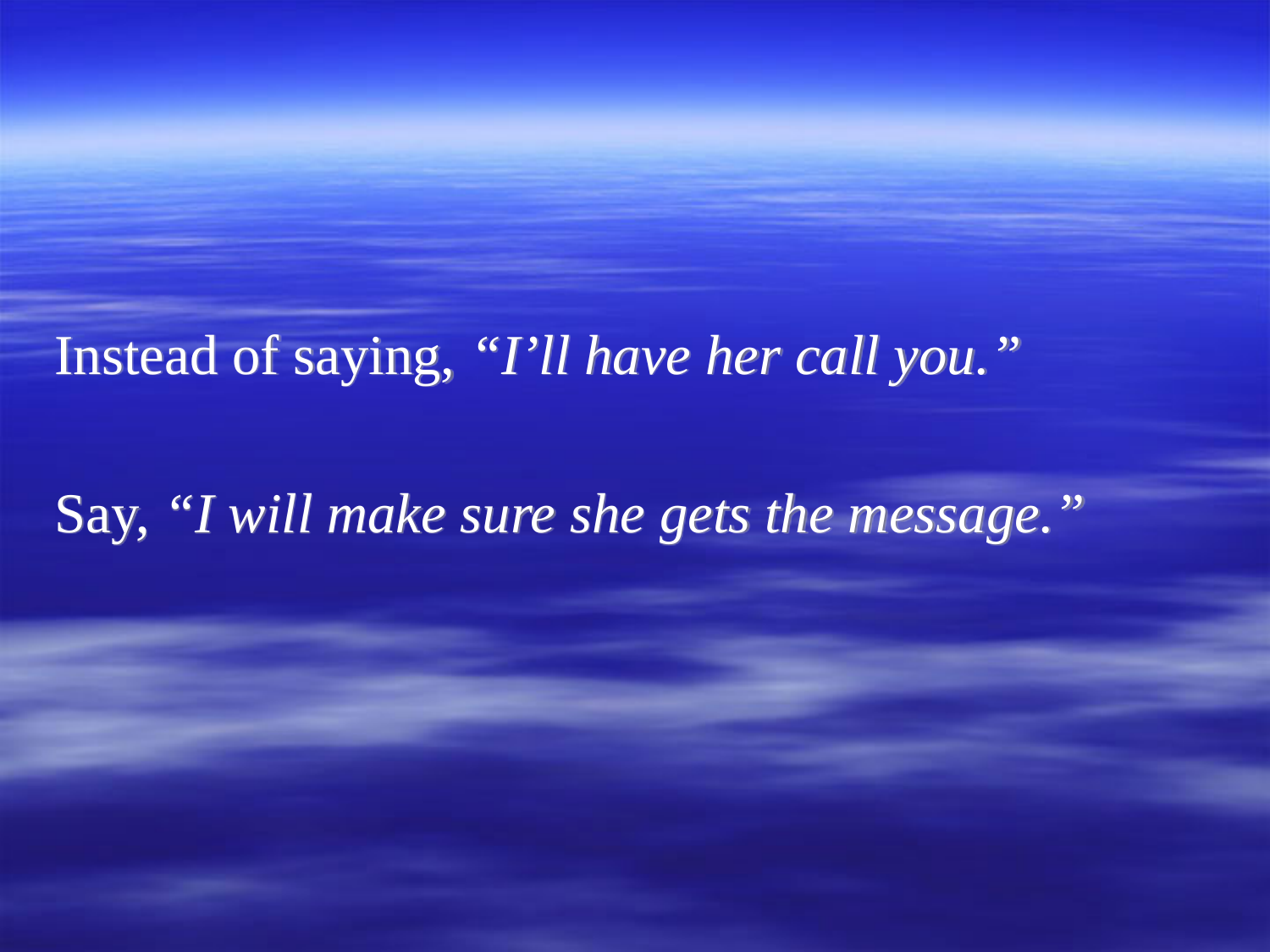

#

Instead of saying, “I’ll have her call you.”

Say, “I will make sure she gets the message.”